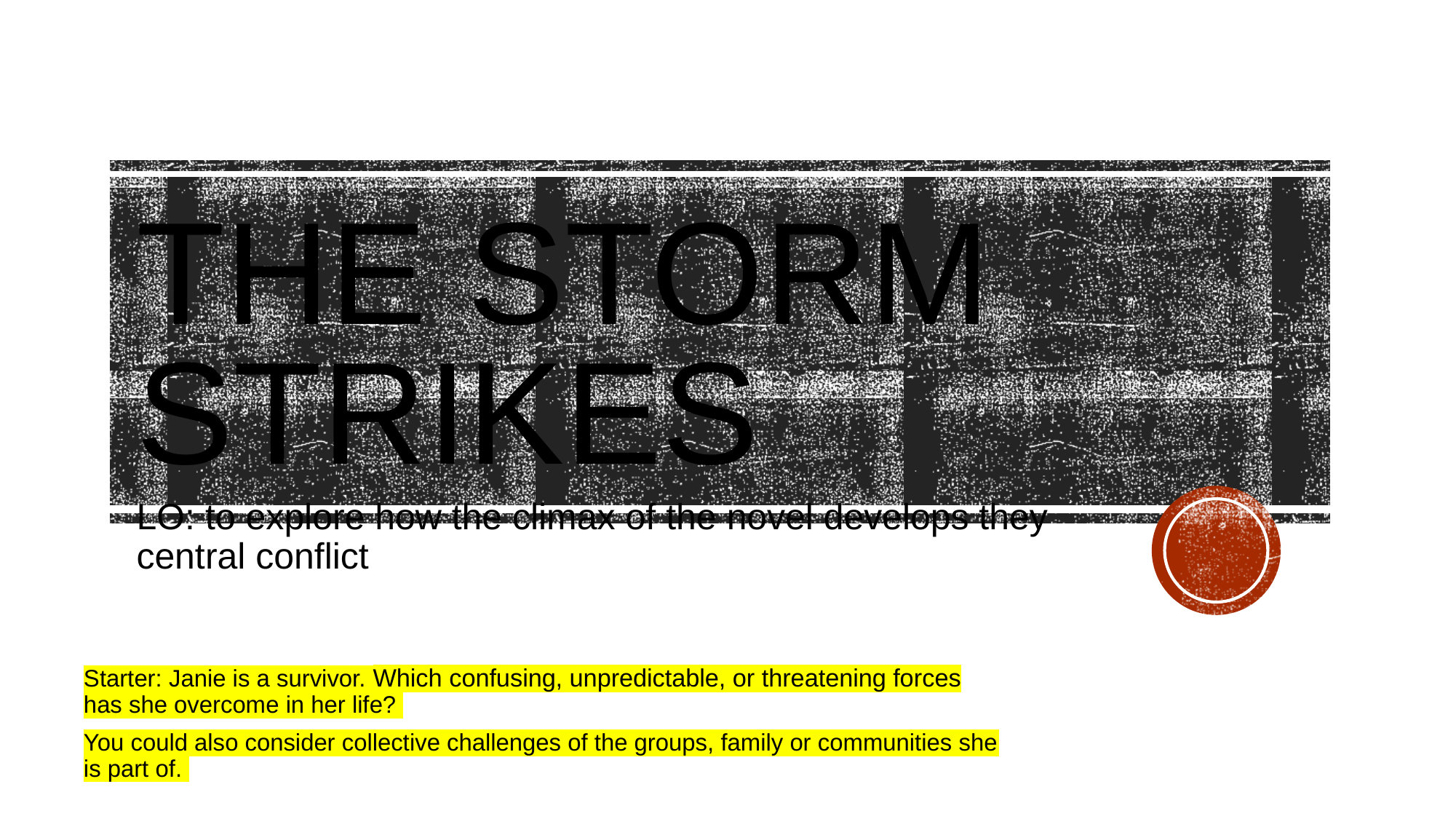

# The storm strikes
LO: to explore how the climax of the novel develops they central conflict

Starter: Janie is a survivor. Which confusing, unpredictable, or threatening forces has she overcome in her life?
You could also consider collective challenges of the groups, family or communities she is part of.